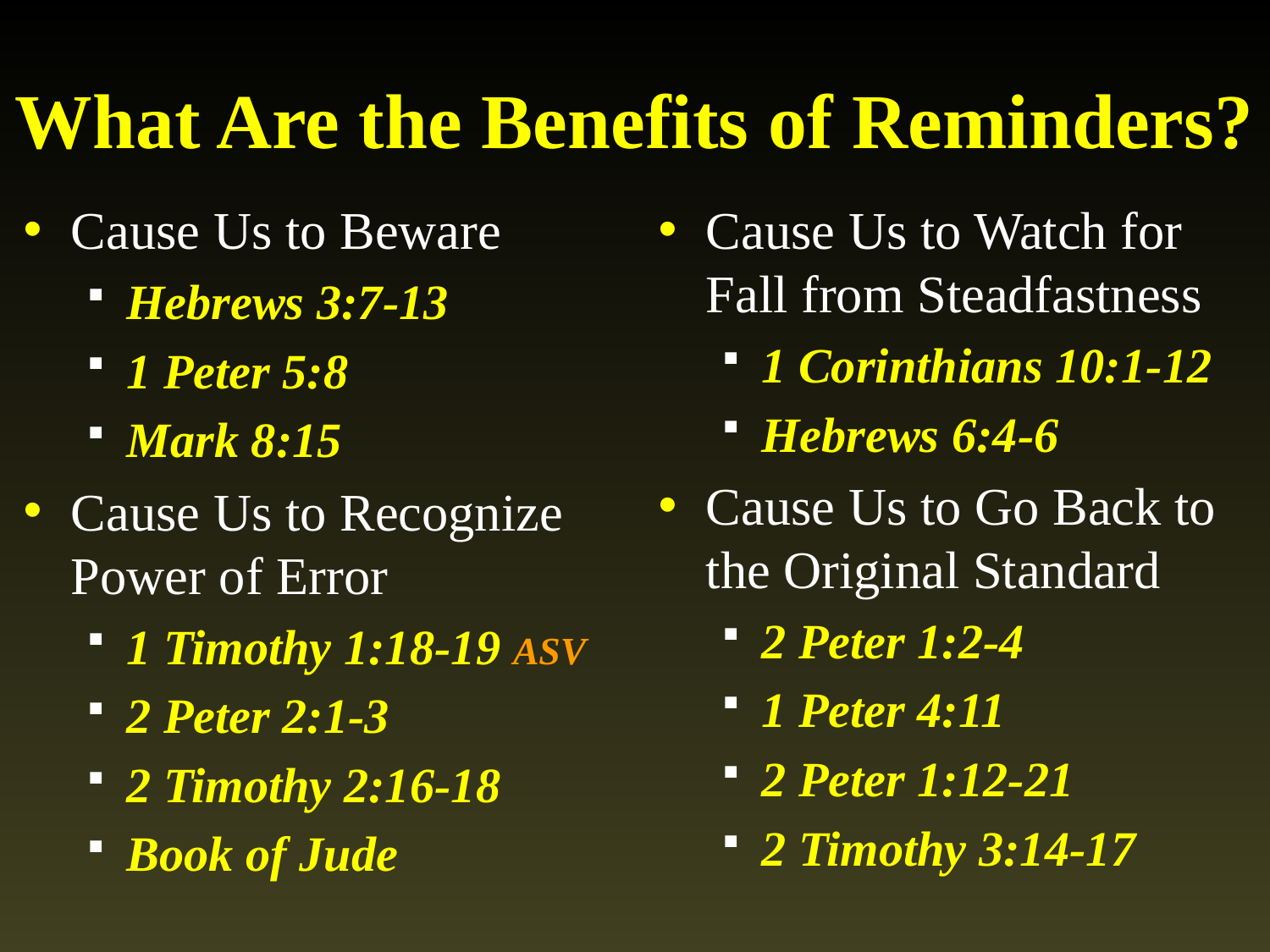

# What Are the Benefits of Reminders?
Cause Us to Beware
Hebrews 3:7-13
1 Peter 5:8
Mark 8:15
Cause Us to Recognize Power of Error
1 Timothy 1:18-19 ASV
2 Peter 2:1-3
2 Timothy 2:16-18
Book of Jude
Cause Us to Watch for Fall from Steadfastness
1 Corinthians 10:1-12
Hebrews 6:4-6
Cause Us to Go Back to the Original Standard
2 Peter 1:2-4
1 Peter 4:11
2 Peter 1:12-21
2 Timothy 3:14-17